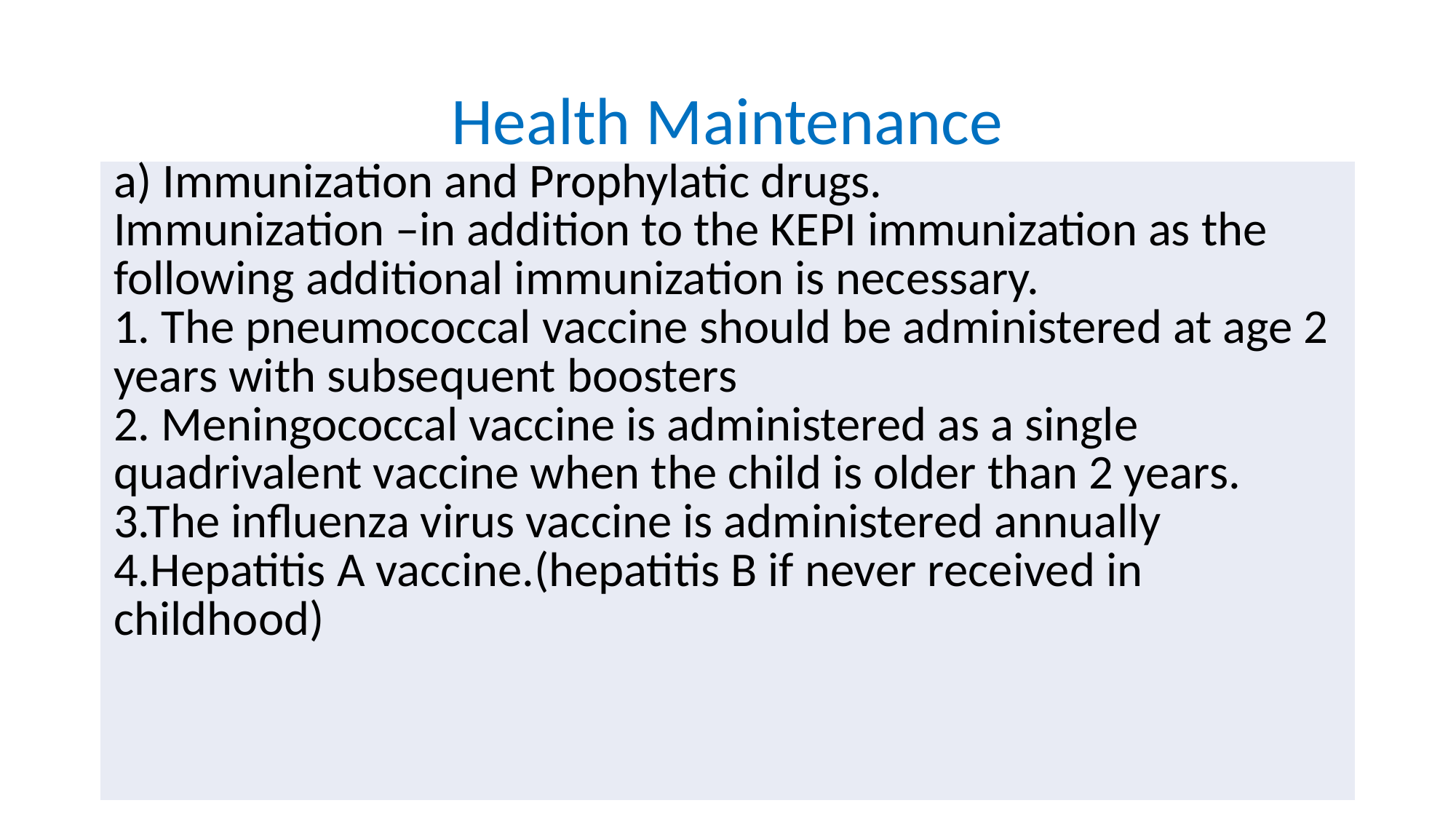

# Health Maintenance
| a) Immunization and Prophylatic drugs. Immunization –in addition to the KEPI immunization as the following additional immunization is necessary. 1. The pneumococcal vaccine should be administered at age 2 years with subsequent boosters 2. Meningococcal vaccine is administered as a single quadrivalent vaccine when the child is older than 2 years. 3.The influenza virus vaccine is administered annually 4.Hepatitis A vaccine.(hepatitis B if never received in childhood) |
| --- |